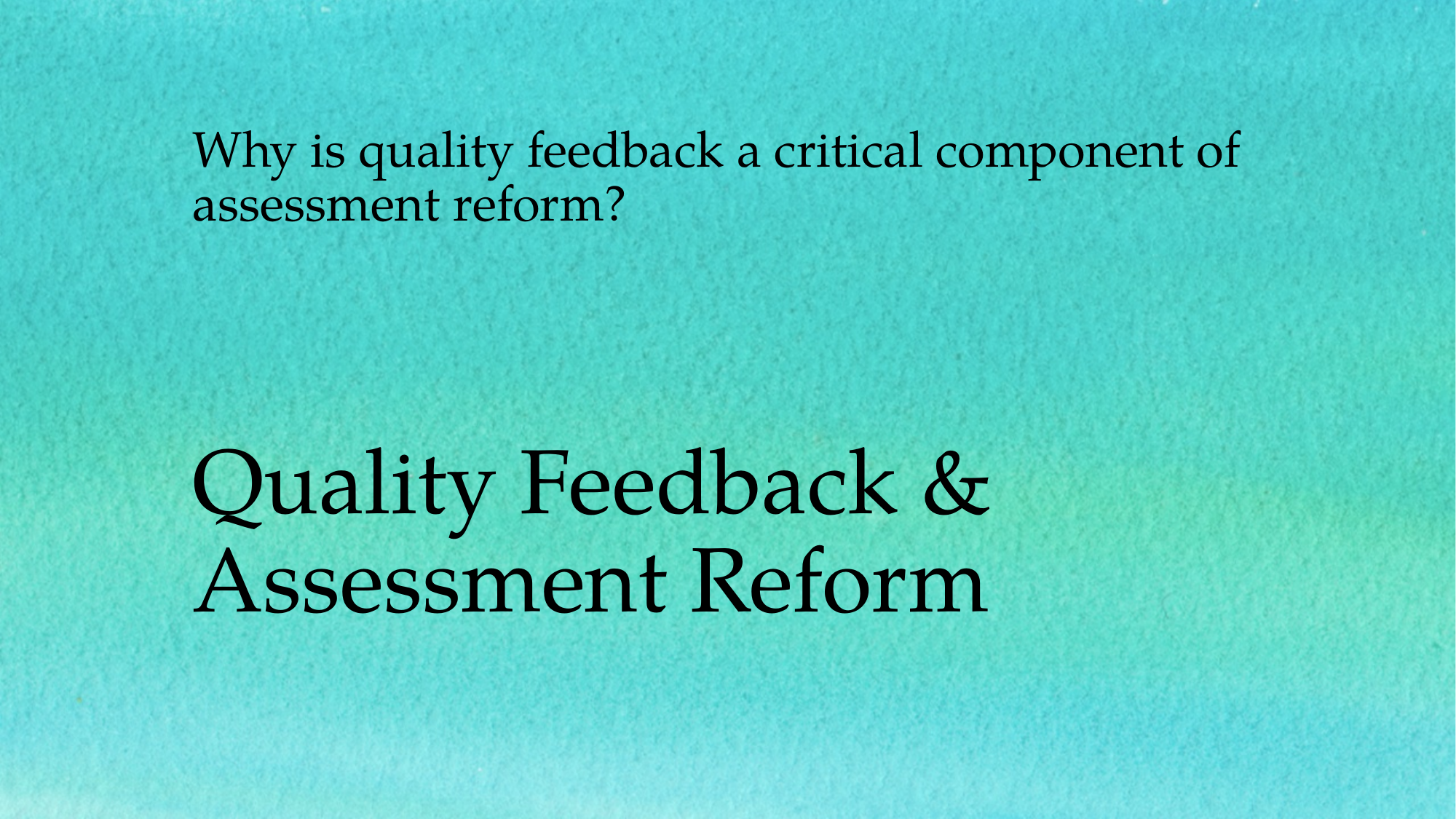

Why is quality feedback a critical component of assessment reform?
# Quality Feedback & Assessment Reform